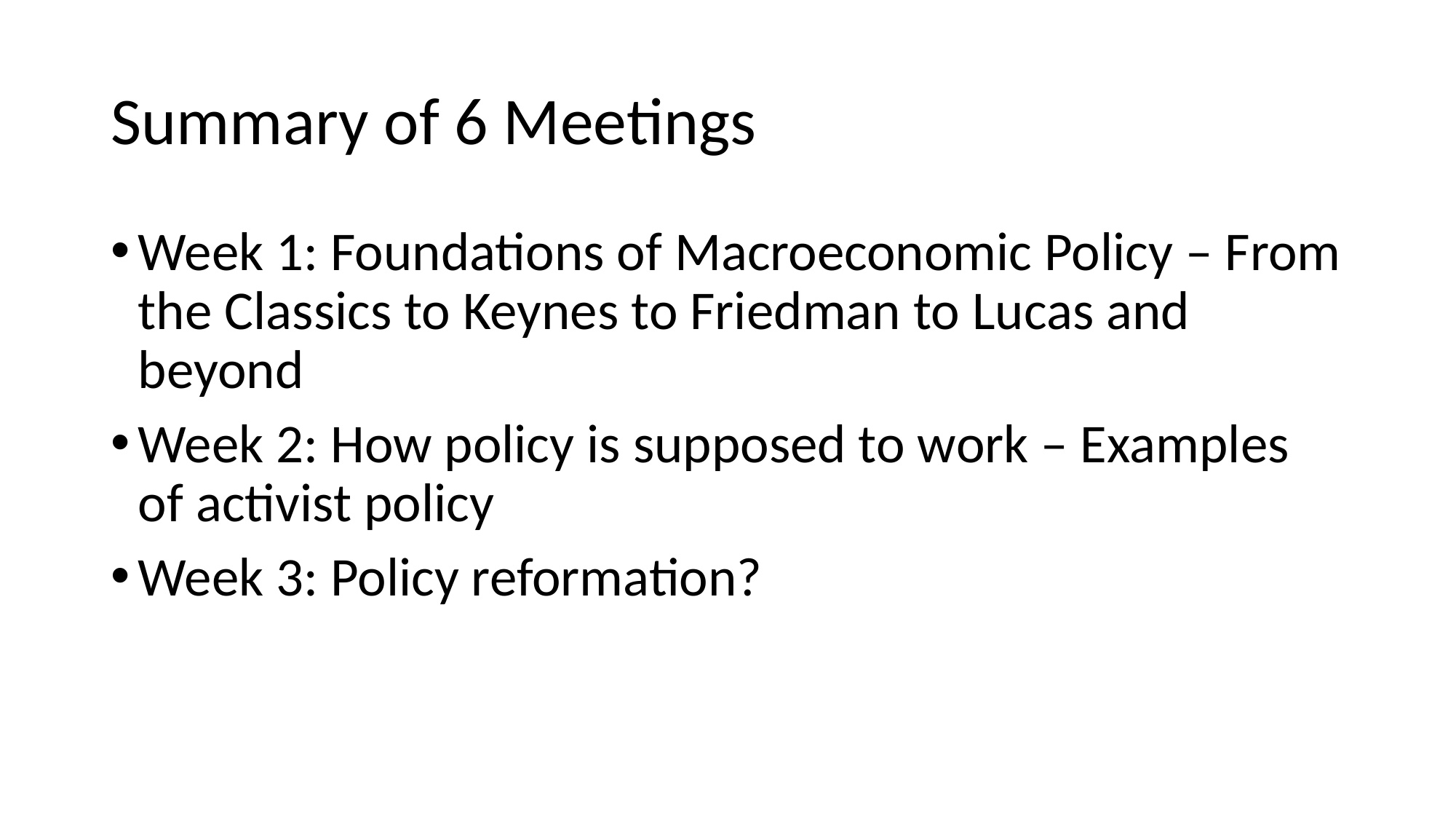

# Summary of 6 Meetings
Week 1: Foundations of Macroeconomic Policy – From the Classics to Keynes to Friedman to Lucas and beyond
Week 2: How policy is supposed to work – Examples of activist policy
Week 3: Policy reformation?